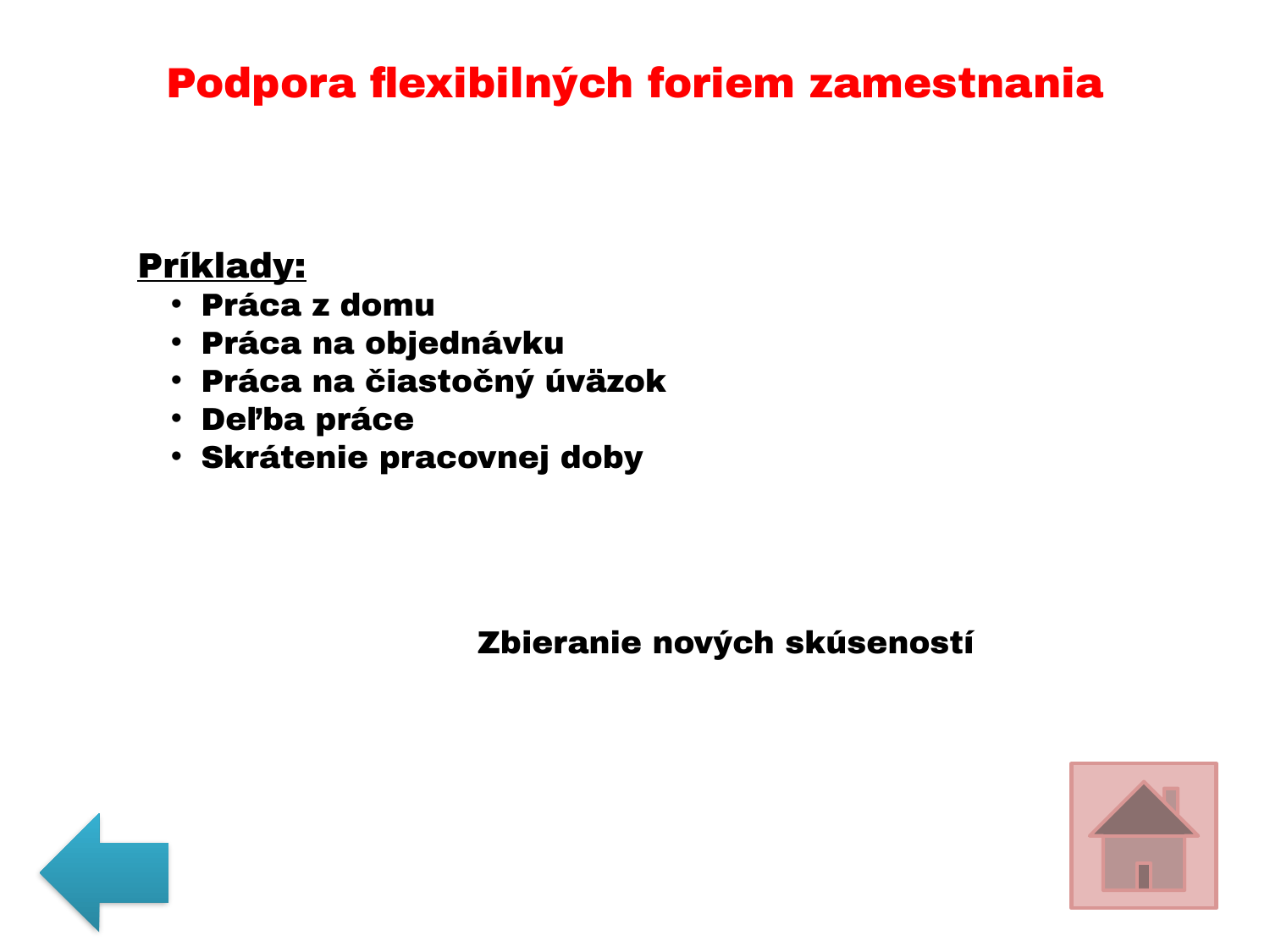

Podpora flexibilných foriem zamestnania
Príklady:
Práca z domu
Práca na objednávku
Práca na čiastočný úväzok
Deľba práce
Skrátenie pracovnej doby
Zbieranie nových skúseností